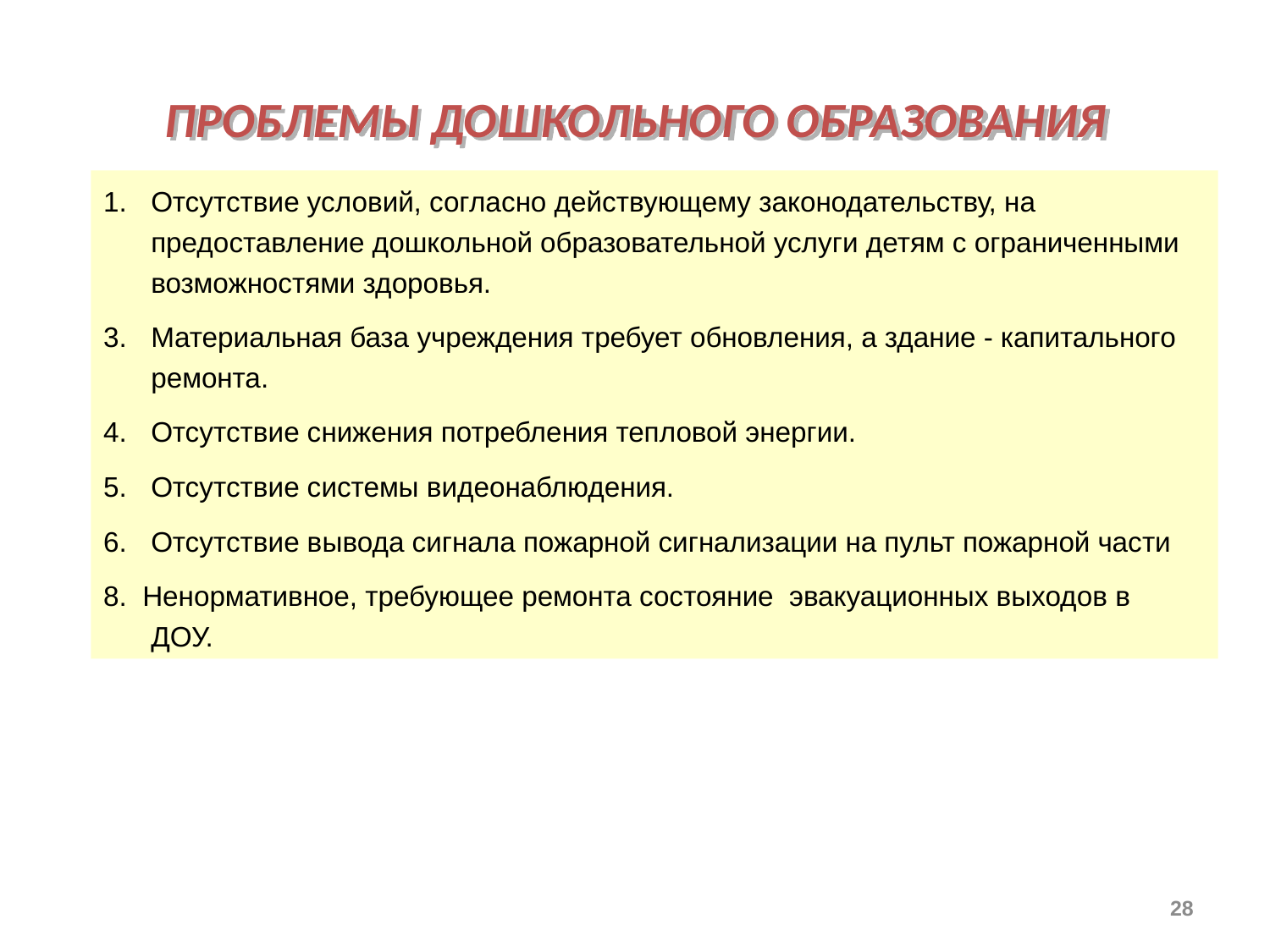

# ПРОБЛЕМЫ ДОШКОЛЬНОГО ОБРАЗОВАНИЯ
Отсутствие условий, согласно действующему законодательству, на предоставление дошкольной образовательной услуги детям с ограниченными возможностями здоровья.
Материальная база учреждения требует обновления, а здание - капитального ремонта.
Отсутствие снижения потребления тепловой энергии.
Отсутствие системы видеонаблюдения.
Отсутствие вывода сигнала пожарной сигнализации на пульт пожарной части
8.  Ненормативное, требующее ремонта состояние  эвакуационных выходов в  ДОУ.
28